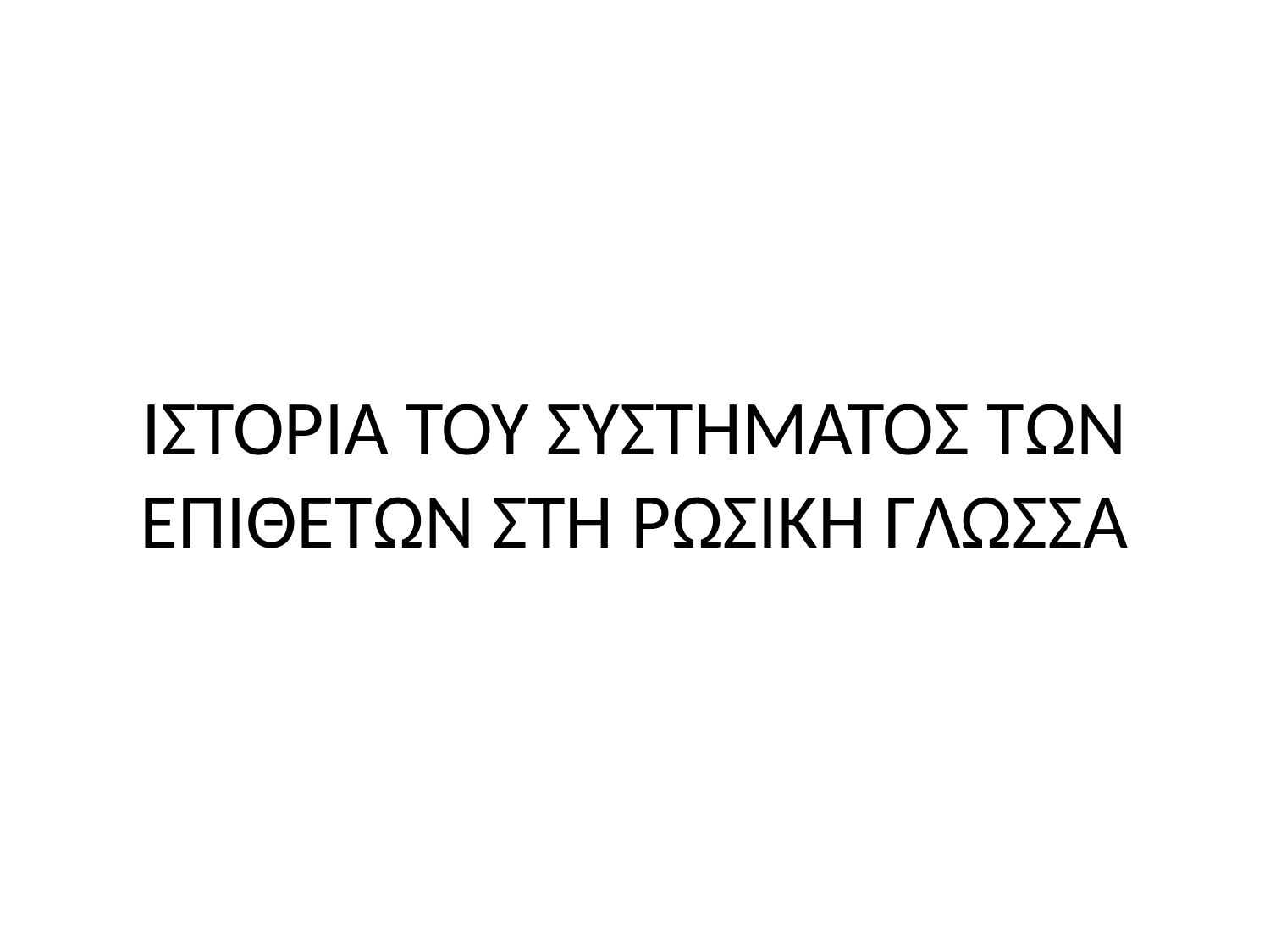

# ΙΣΤΟΡΙΑ ΤΟΥ ΣΥΣΤΗΜΑΤΟΣ ΤΩΝ ΕΠΙΘΕΤΩΝ ΣΤΗ ΡΩΣΙΚΗ ΓΛΩΣΣΑ